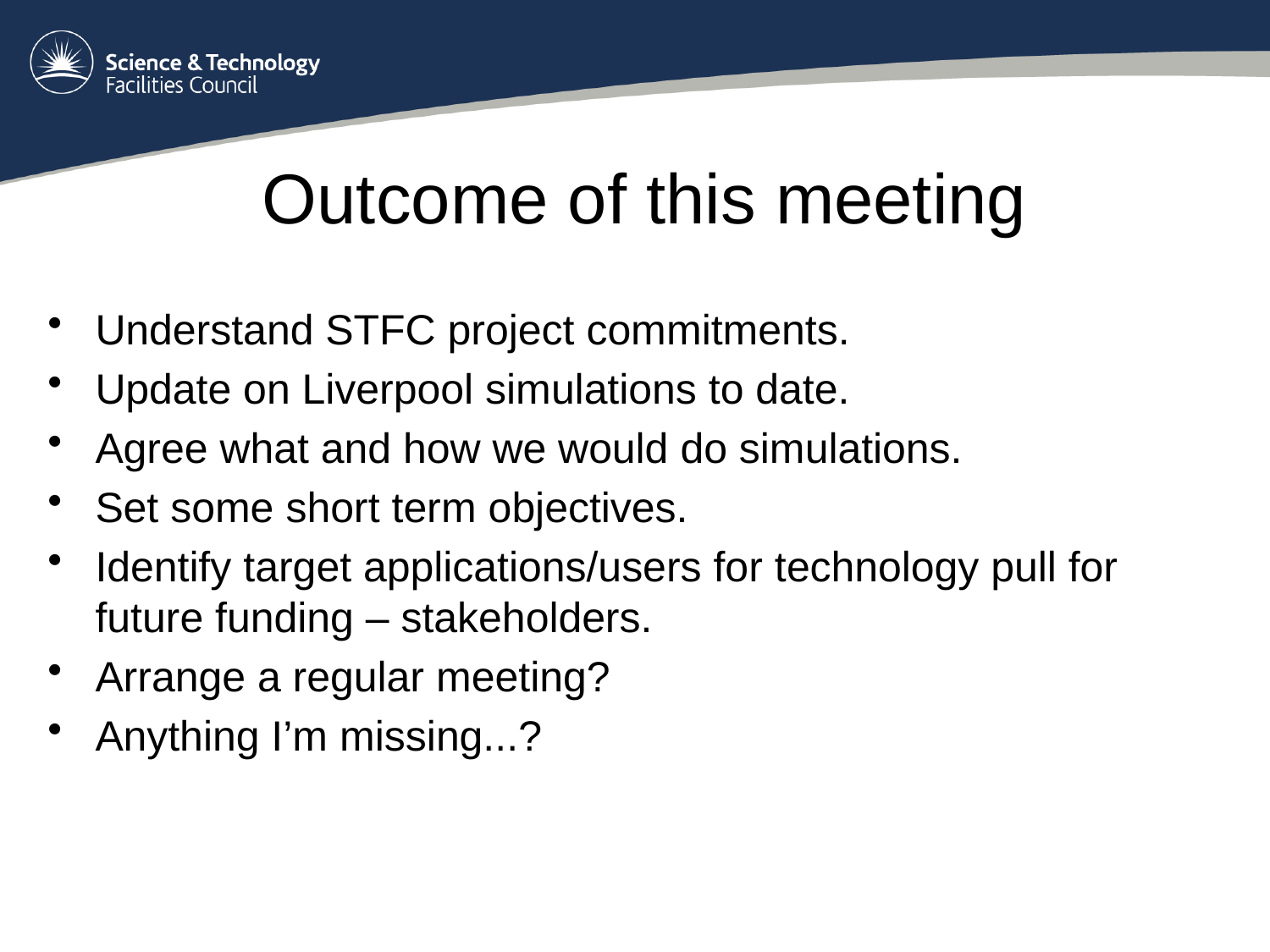

# Outcome of this meeting
Understand STFC project commitments.
Update on Liverpool simulations to date.
Agree what and how we would do simulations.
Set some short term objectives.
Identify target applications/users for technology pull for future funding – stakeholders.
Arrange a regular meeting?
Anything I’m missing...?